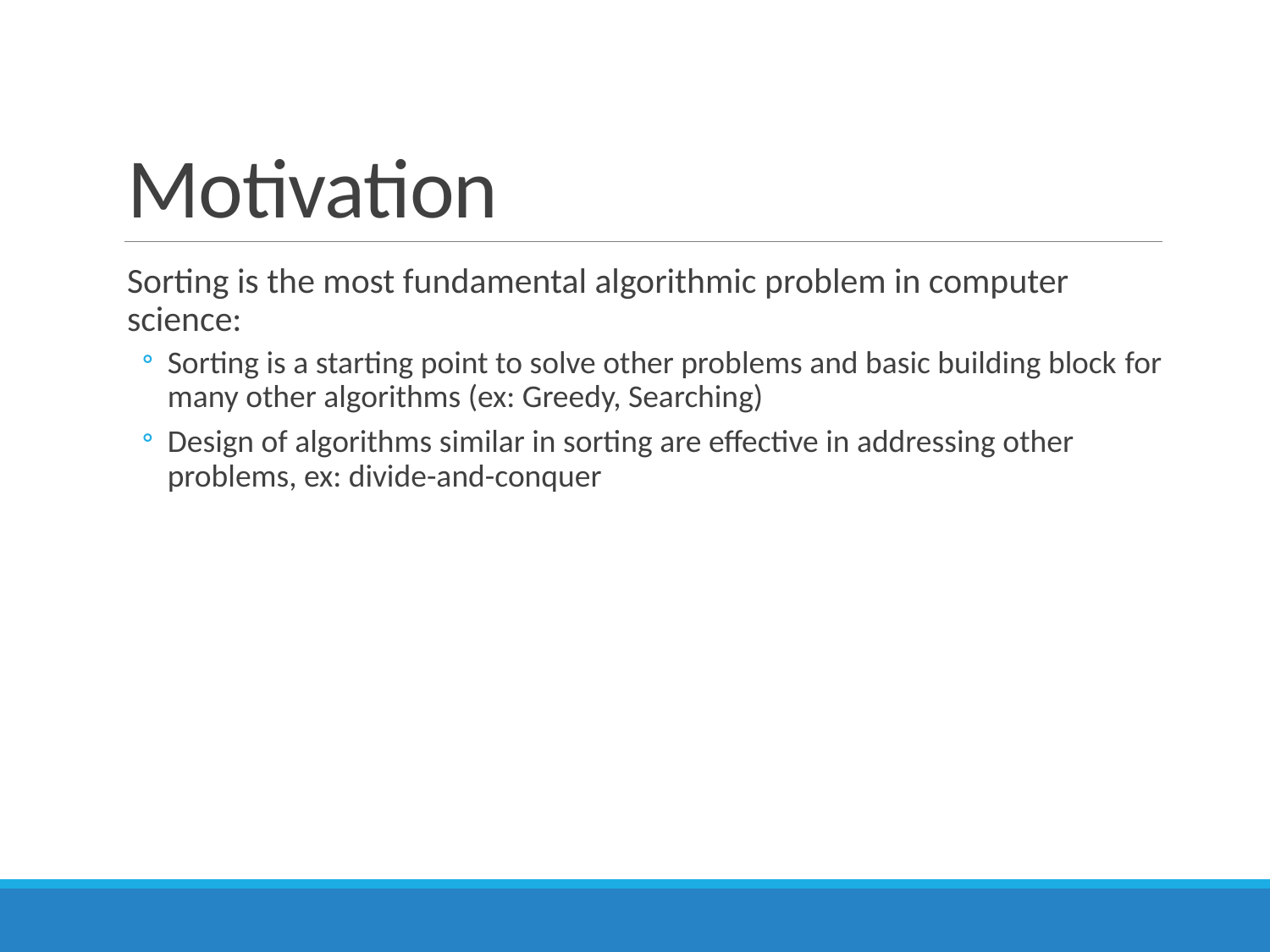

# Motivation
Sorting is the most fundamental algorithmic problem in computer science:
Sorting is a starting point to solve other problems and basic building block for many other algorithms (ex: Greedy, Searching)
Design of algorithms similar in sorting are effective in addressing other problems, ex: divide-and-conquer